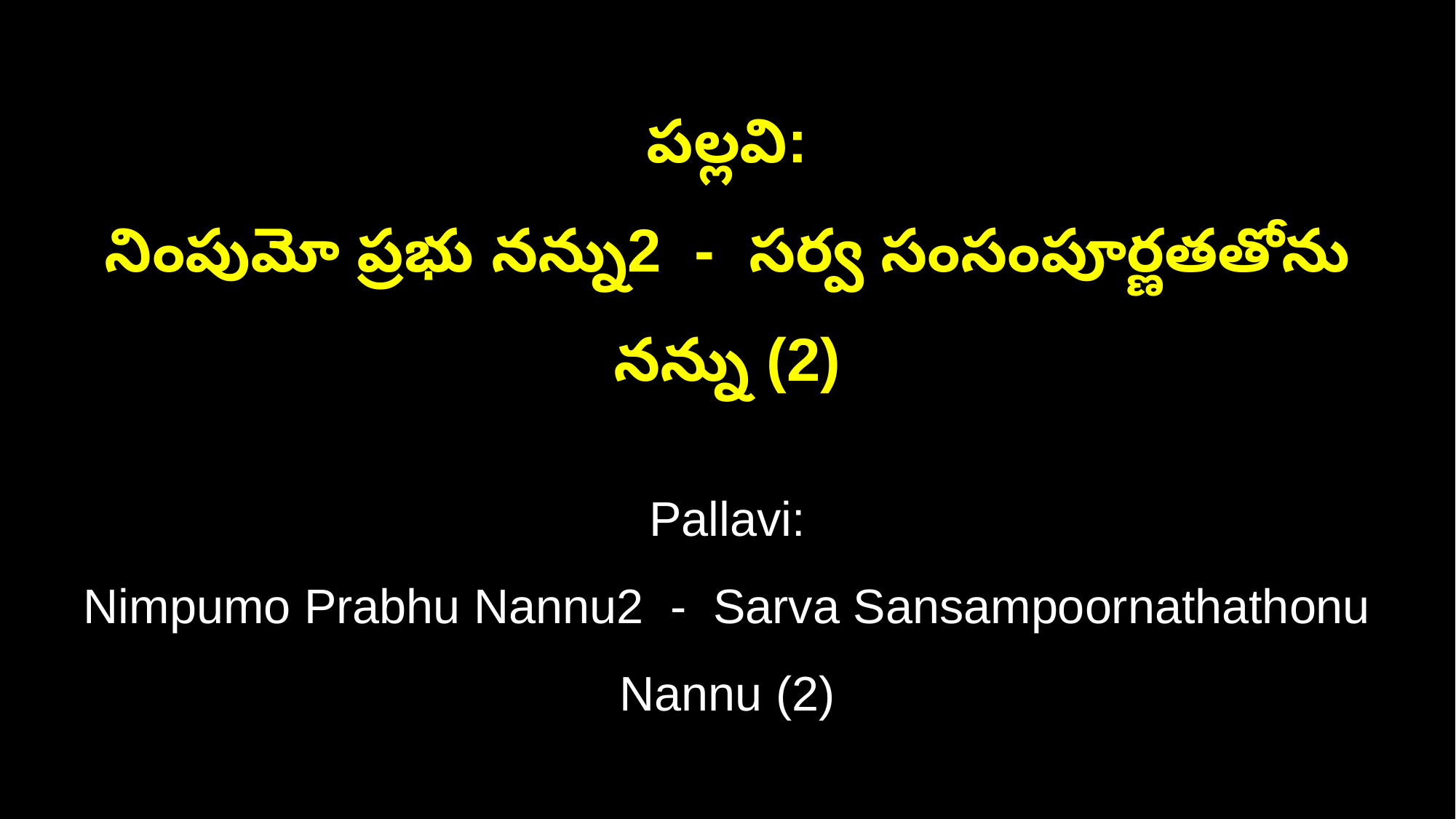

పల్లవి:
నింపుమో ప్రభు నన్ను2  -  సర్వ సంసంపూర్ణతతోను నన్ను (2)
Pallavi:
Nimpumo Prabhu Nannu2  -  Sarva Sansampoornathathonu Nannu (2)